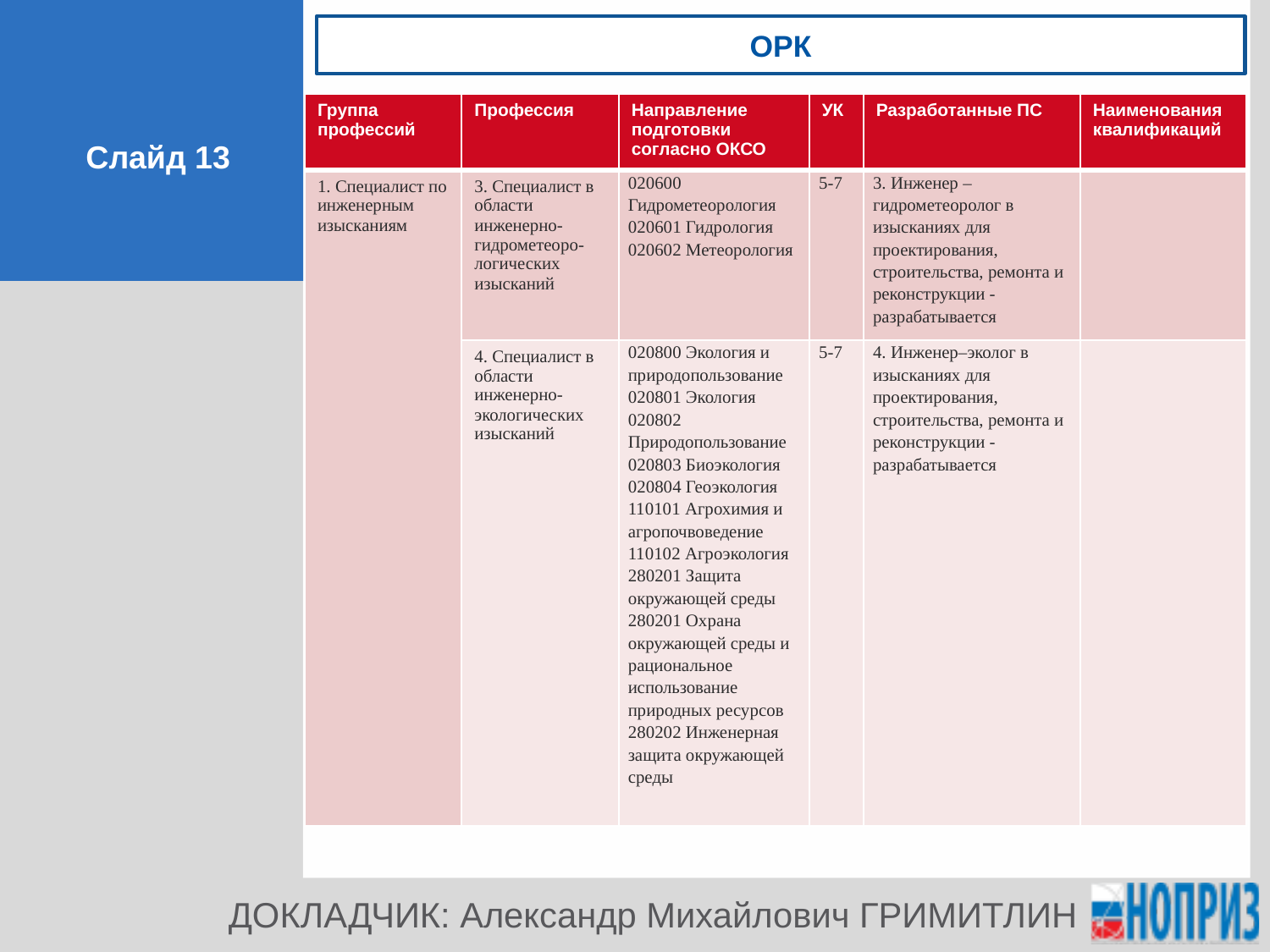

орк
| Группа профессий | Профессия | Направление подготовки согласно ОКСО | УК | Разработанные ПС | Наименования квалификаций |
| --- | --- | --- | --- | --- | --- |
| 1. Специалист по инженерным изысканиям | 3. Специалист в области инженерно-гидрометеоро-логических изысканий | 020600 Гидрометеорология 020601 Гидрология 020602 Метеорология | 5-7 | 3. Инженер – гидрометеоролог в изысканиях для проектирования, строительства, ремонта и реконструкции - разрабатывается |  |
|  | 4. Специалист в области инженерно-экологических изысканий | 020800 Экология и природопользование 020801 Экология 020802 Природопользование 020803 Биоэкология 020804 Геоэкология 110101 Агрохимия и агропочвоведение 110102 Агроэкология 280201 Защита окружающей среды 280201 Охрана окружающей среды и рациональное использование природных ресурсов 280202 Инженерная защита окружающей среды | 5-7 | 4. Инженер–эколог в изысканиях для проектирования, строительства, ремонта и реконструкции - разрабатывается |  |
Слайд 13
ДОКЛАДЧИК: Александр Михайлович ГРИМИТЛИН